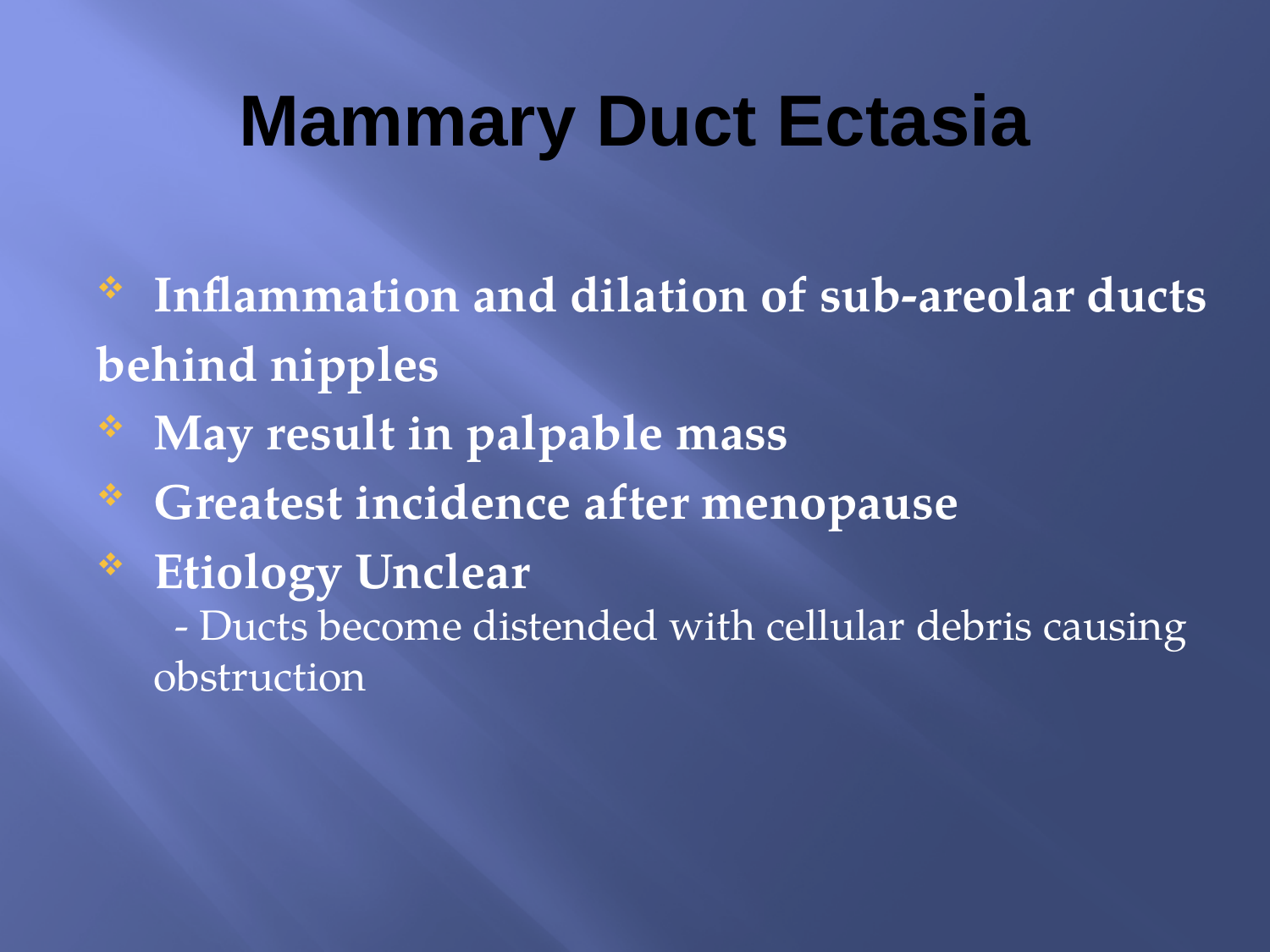

# Mammary Duct Ectasia
Inflammation and dilation of sub-areolar ducts
behind nipples
May result in palpable mass
Greatest incidence after menopause
Etiology Unclear
  - Ducts become distended with cellular debris causing obstruction